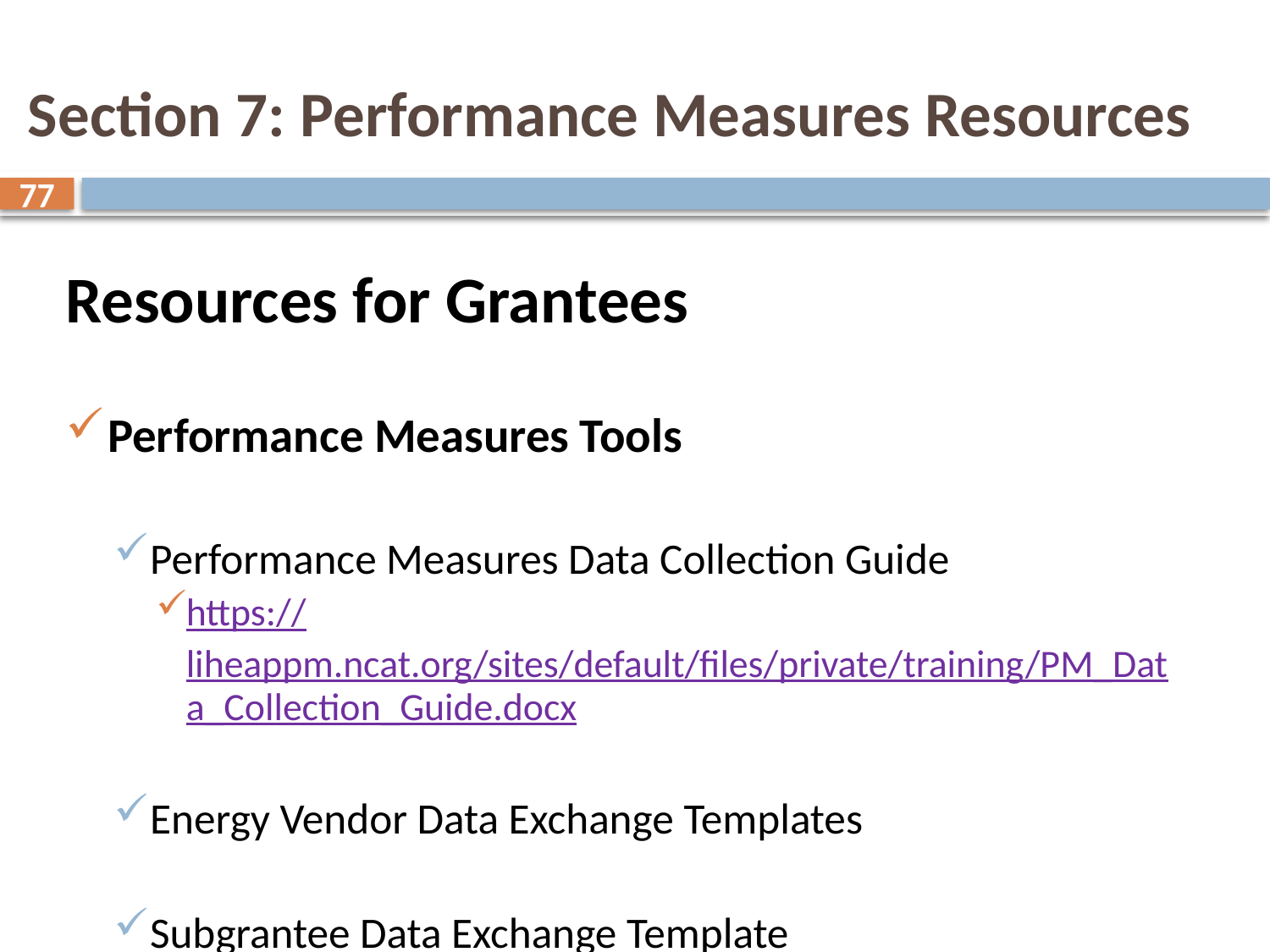

# Section 7: Performance Measures Resources
77
Resources for Grantees

Performance Measures Tools

Performance Measures Data Collection Guide
https://liheappm.ncat.org/sites/default/files/private/training/PM_Data_Collection_Guide.docx

Energy Vendor Data Exchange Templates

Subgrantee Data Exchange Template